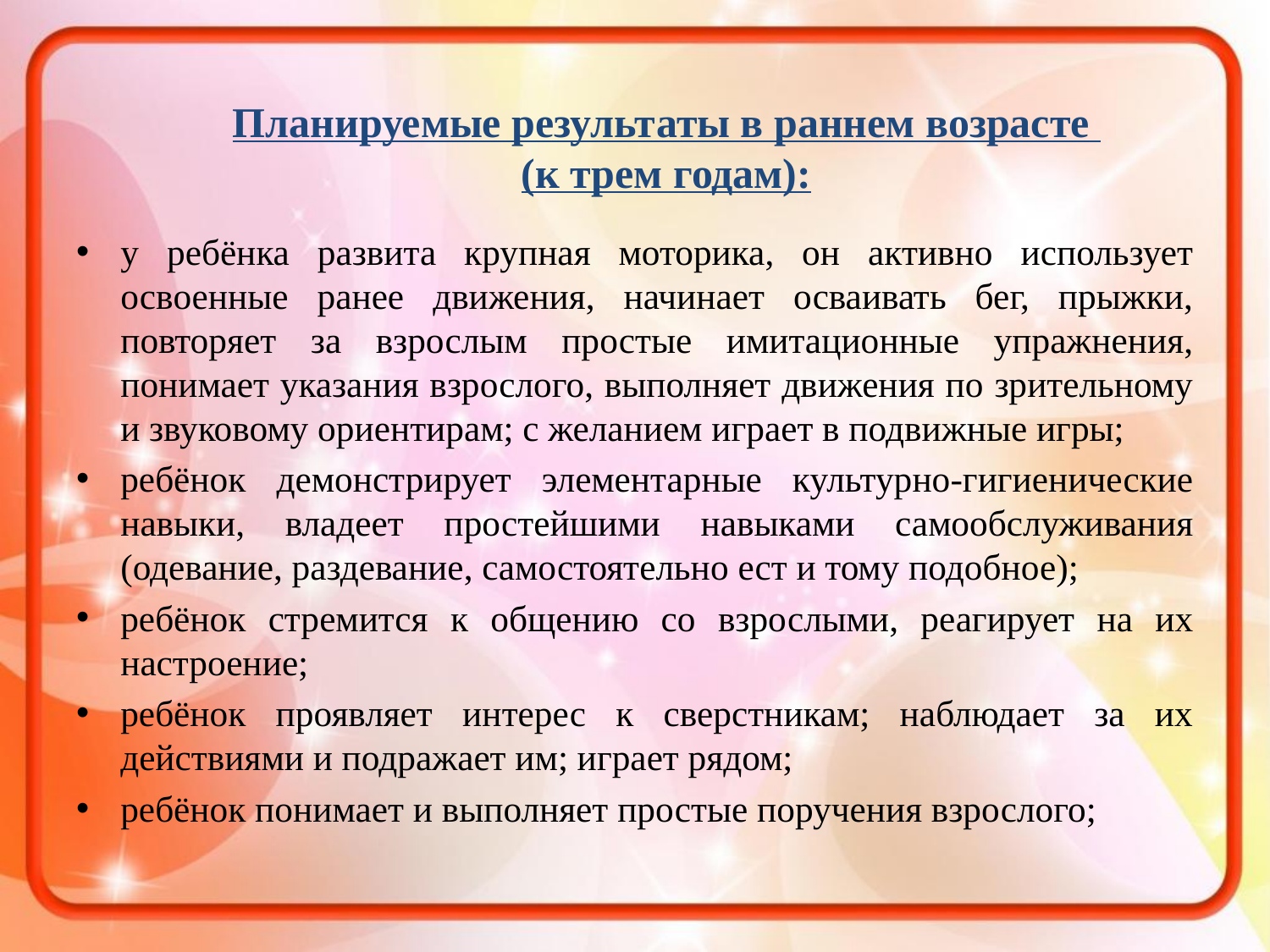

# Планируемые результаты в раннем возрасте (к трем годам):
у ребёнка развита крупная моторика, он активно использует освоенные ранее движения, начинает осваивать бег, прыжки, повторяет за взрослым простые имитационные упражнения, понимает указания взрослого, выполняет движения по зрительному и звуковому ориентирам; с желанием играет в подвижные игры;
ребёнок демонстрирует элементарные культурно-гигиенические навыки, владеет простейшими навыками самообслуживания (одевание, раздевание, самостоятельно ест и тому подобное);
ребёнок стремится к общению со взрослыми, реагирует на их настроение;
ребёнок проявляет интерес к сверстникам; наблюдает за их действиями и подражает им; играет рядом;
ребёнок понимает и выполняет простые поручения взрослого;